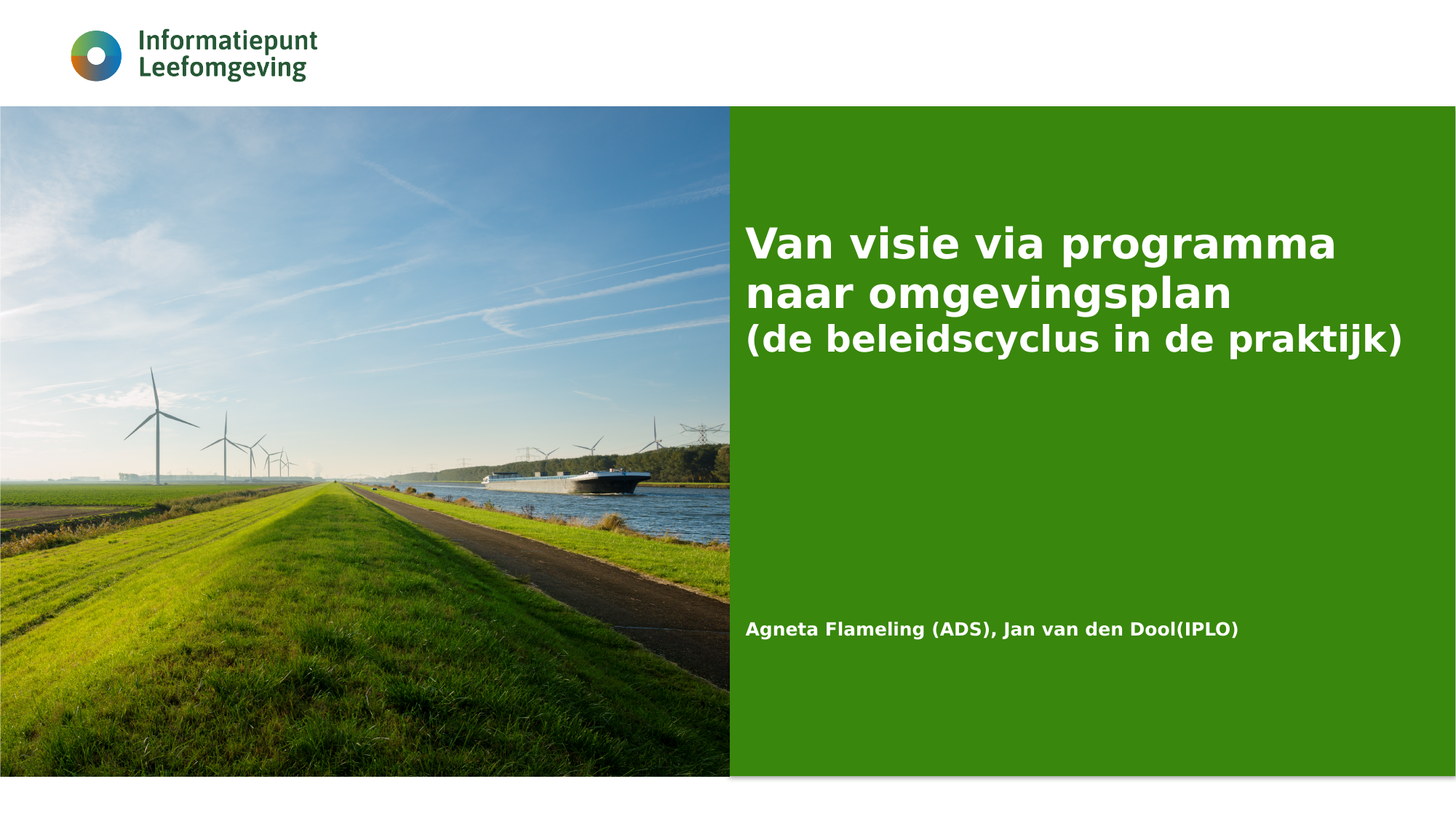

# Van visie via programma naar omgevingsplan (de beleidscyclus in de praktijk)

Agneta Flameling (ADS), Jan van den Dool(IPLO)